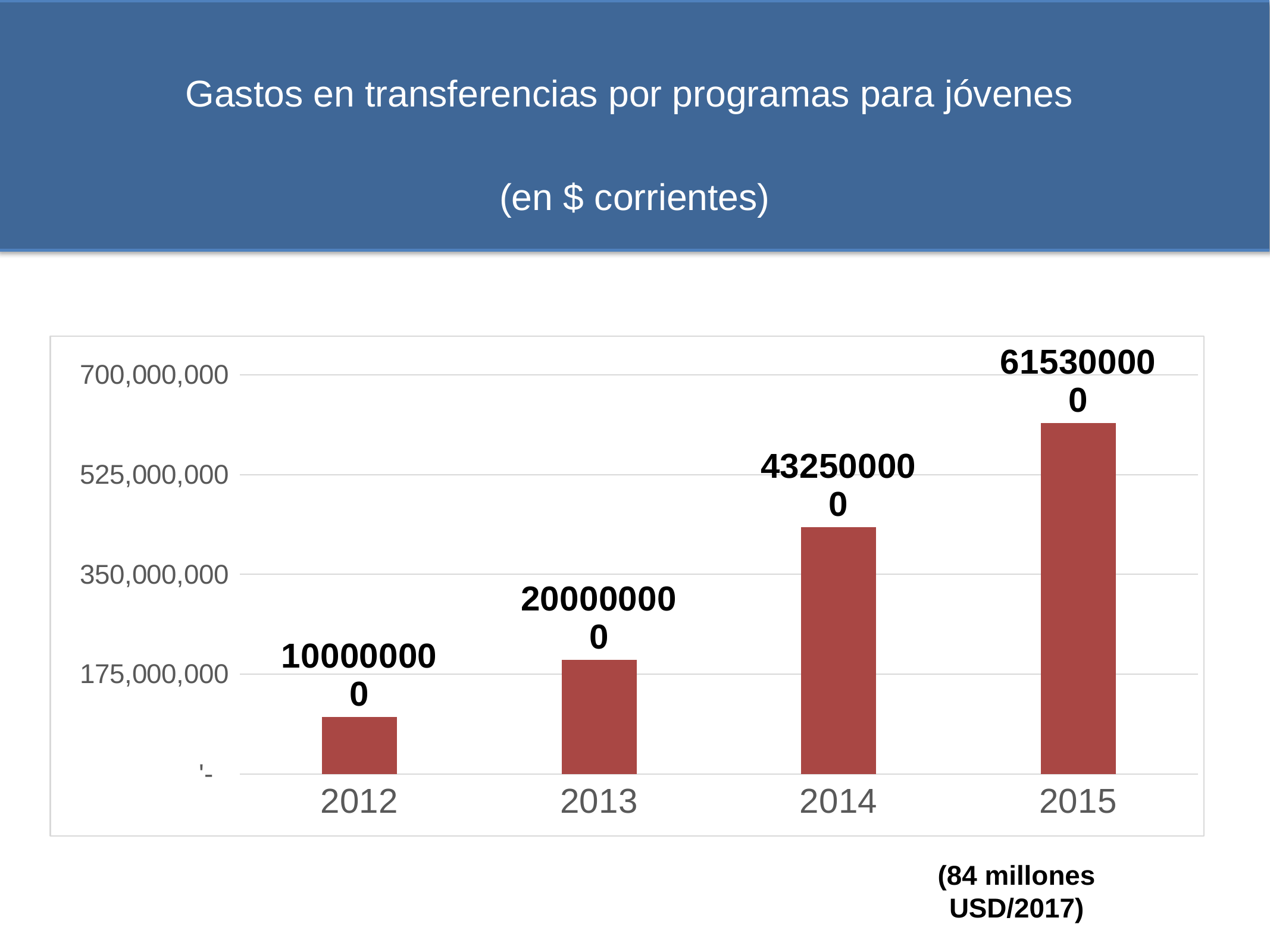

Gastos en transferencias por programas para jóvenes
(en $ corrientes)

### Chart

| Category | INVERSION |
|---|---|
| 2012 | 100000000.0 |
| 2013 | 200000000.0 |
| 2014 | 432500000.0 |
| 2015 | 615300000.0 |
(84 millones USD/2017)